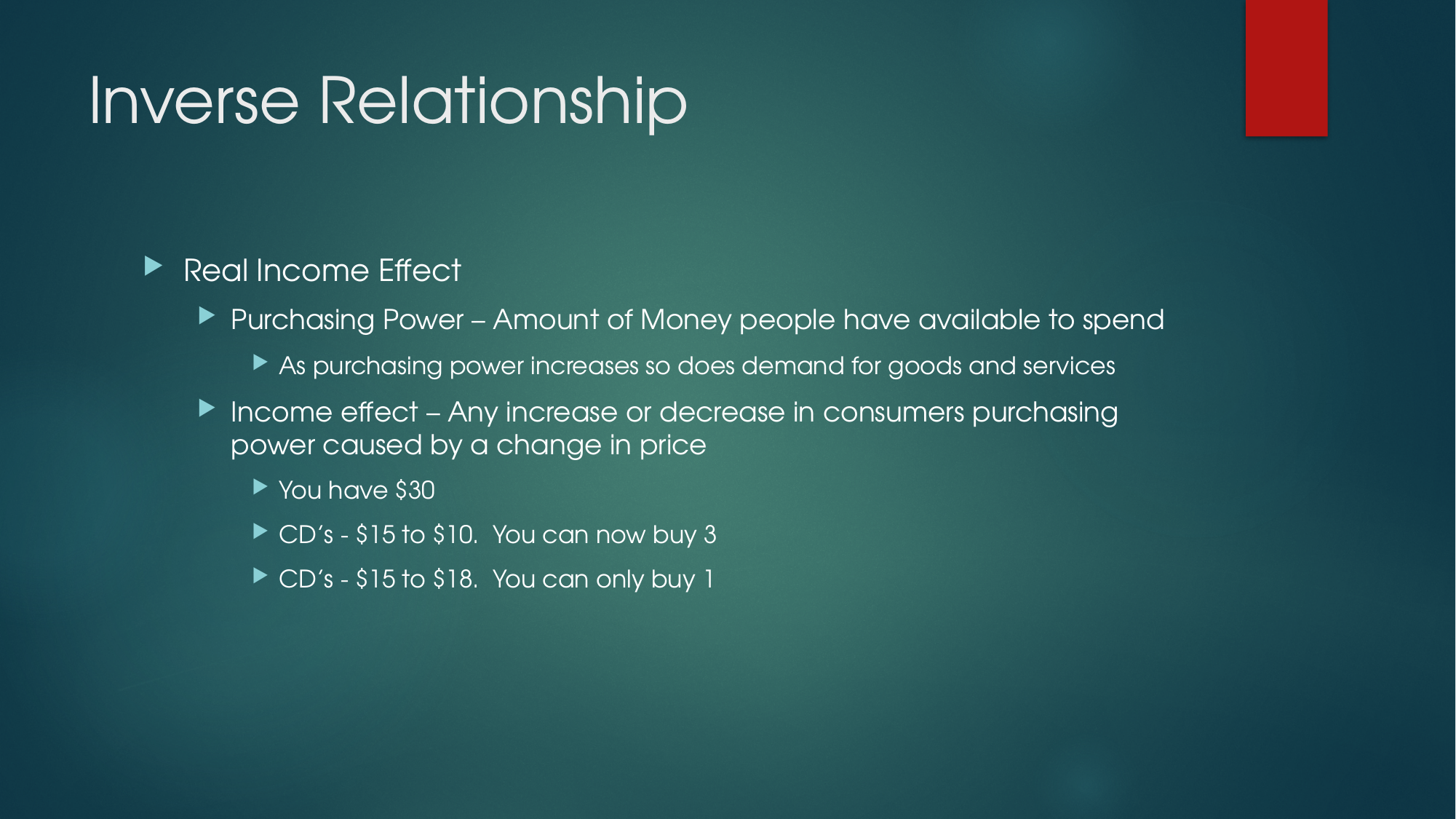

# Inverse Relationship
Real Income Effect
Purchasing Power – Amount of Money people have available to spend
As purchasing power increases so does demand for goods and services
Income effect – Any increase or decrease in consumers purchasing power caused by a change in price
You have $30
CD’s - $15 to $10.  You can now buy 3
CD’s - $15 to $18.  You can only buy 1